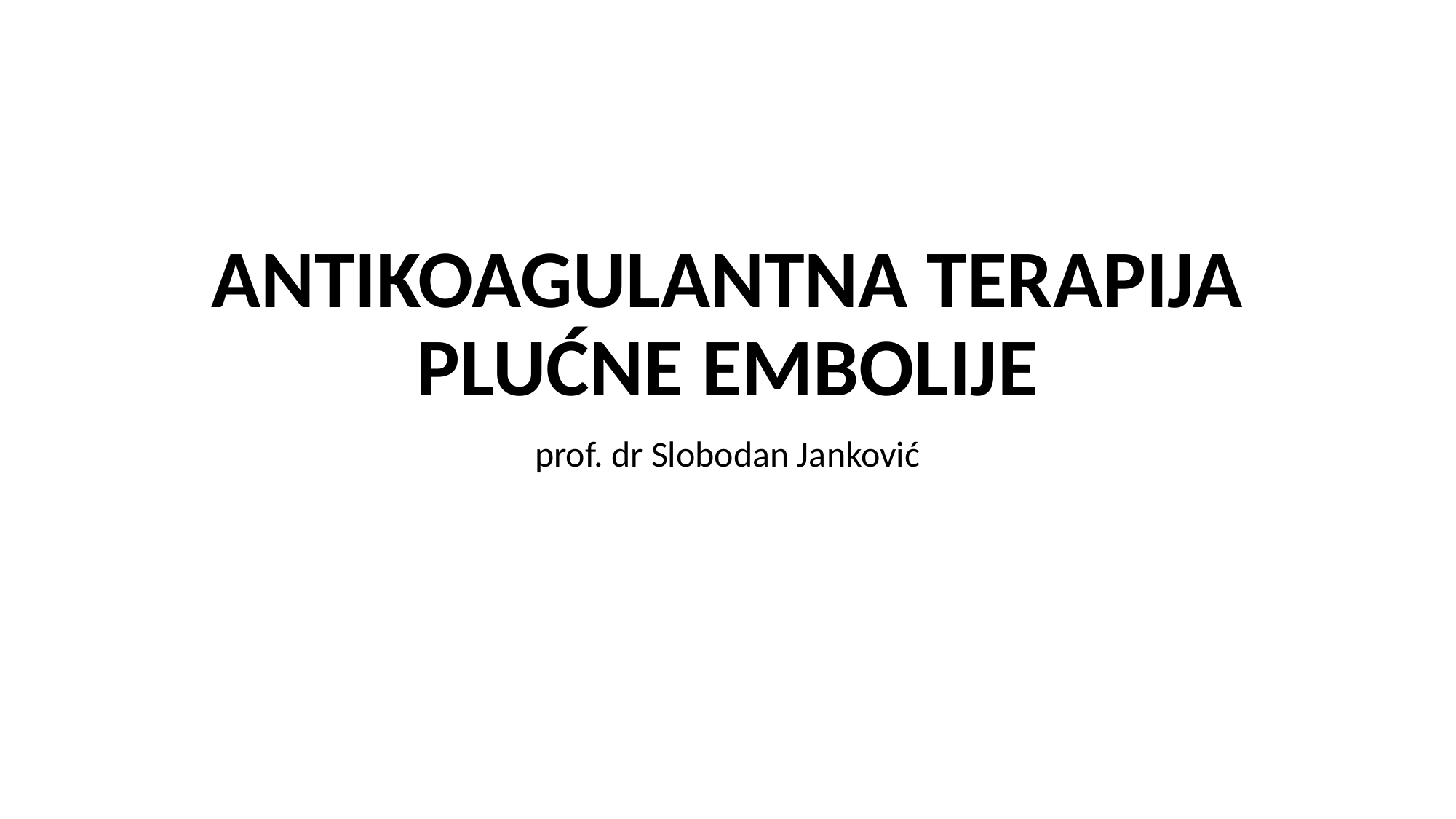

# ANTIKOAGULANTNA TERAPIJA PLUĆNE EMBOLIJE
prof. dr Slobodan Janković